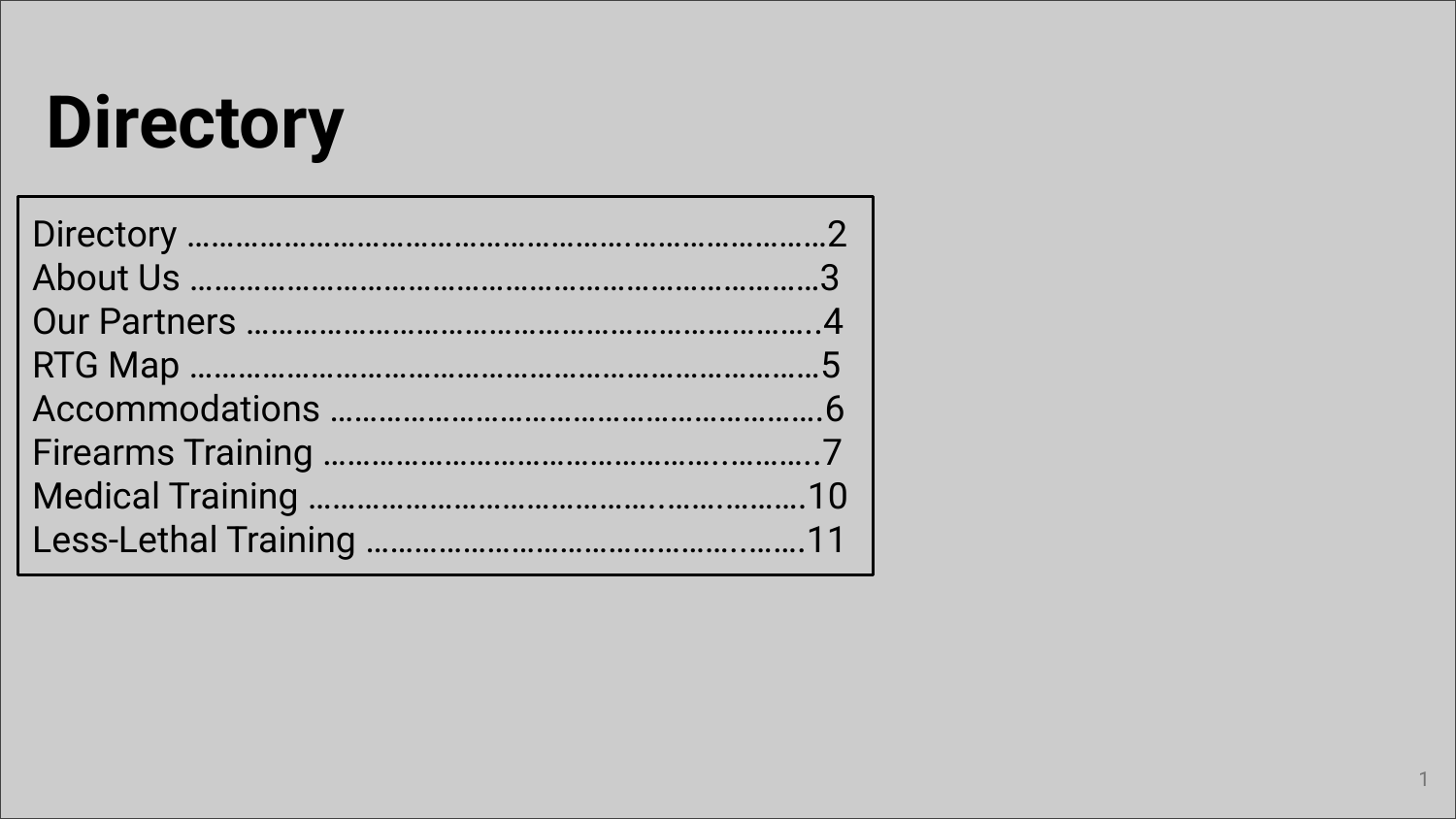

Directory
Directory ……………………………………………….……………………2
About Us ……………………………………………………………………3
Our Partners ……………………………………………………………..4
RTG Map ……………………………………………………………………5
Accommodations …………………………………………………….6
Firearms Training …………………………………………..………..7
Medical Training ……………………………………..…….……….10
Less-Lethal Training ………………………………………..…….11
1